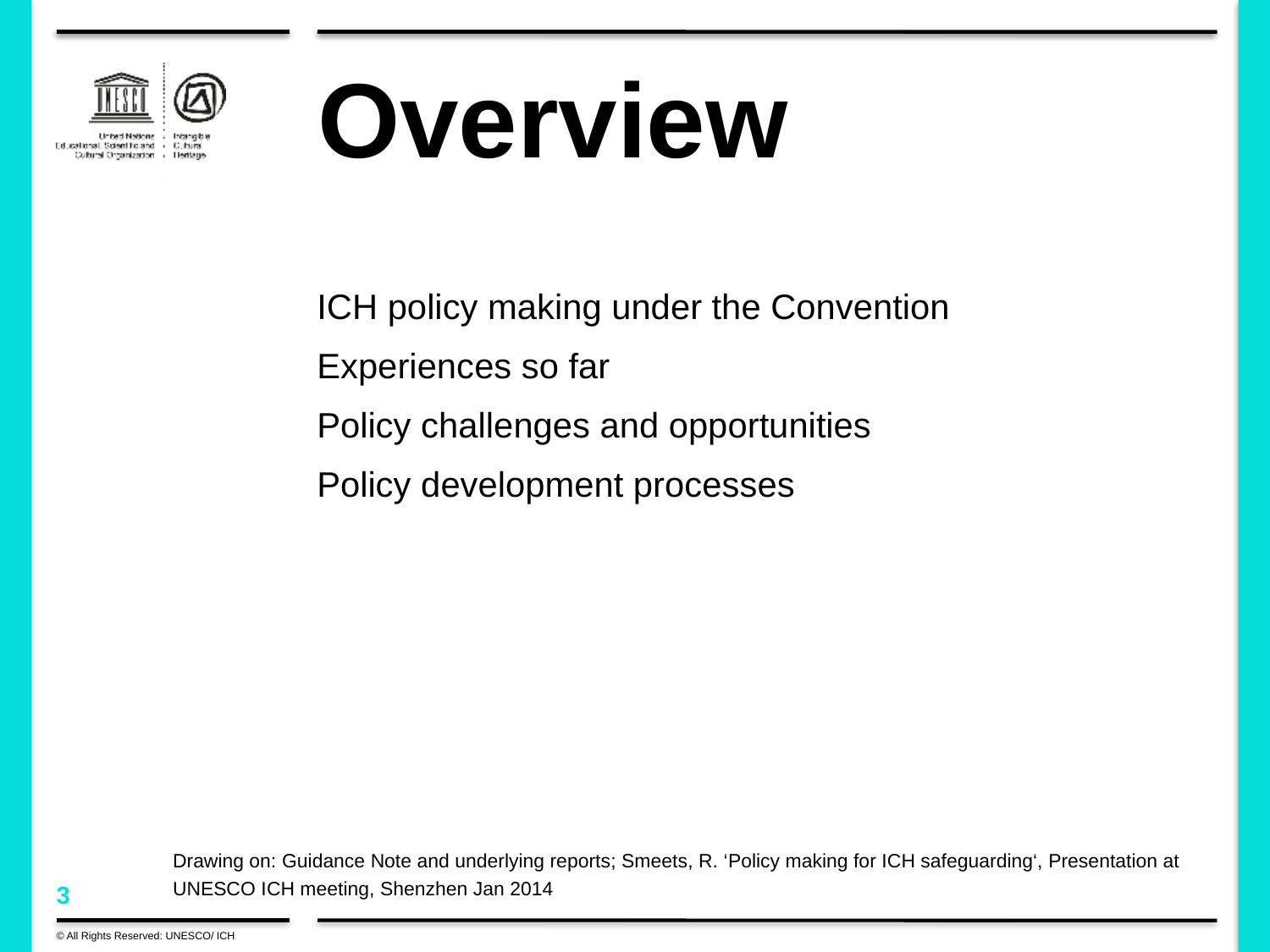

# Overview
ICH policy making under the Convention
Experiences so far
Policy challenges and opportunities
Policy development processes
Drawing on: Guidance Note and underlying reports; Smeets, R. ‘Policy making for ICH safeguarding‘, Presentation at UNESCO ICH meeting, Shenzhen Jan 2014
© All Rights Reserved: UNESCO/ ICH